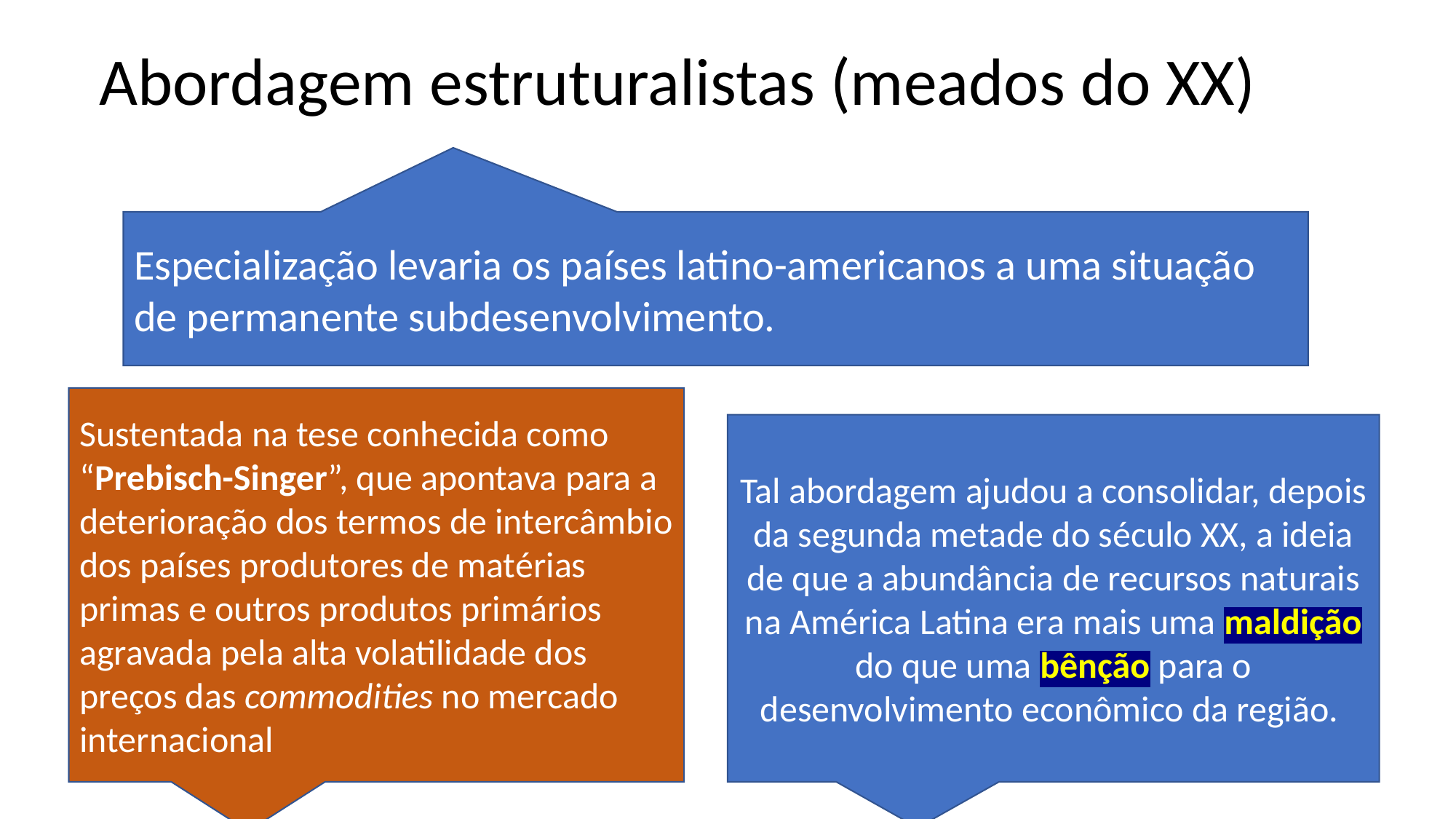

# Abordagem estruturalistas (meados do XX)
Especialização levaria os países latino-americanos a uma situação de permanente subdesenvolvimento.
Sustentada na tese conhecida como “Prebisch-Singer”, que apontava para a deterioração dos termos de intercâmbio dos países produtores de matérias primas e outros produtos primários
agravada pela alta volatilidade dos preços das commodities no mercado internacional
Tal abordagem ajudou a consolidar, depois da segunda metade do século XX, a ideia de que a abundância de recursos naturais na América Latina era mais uma maldição do que uma bênção para o desenvolvimento econômico da região.